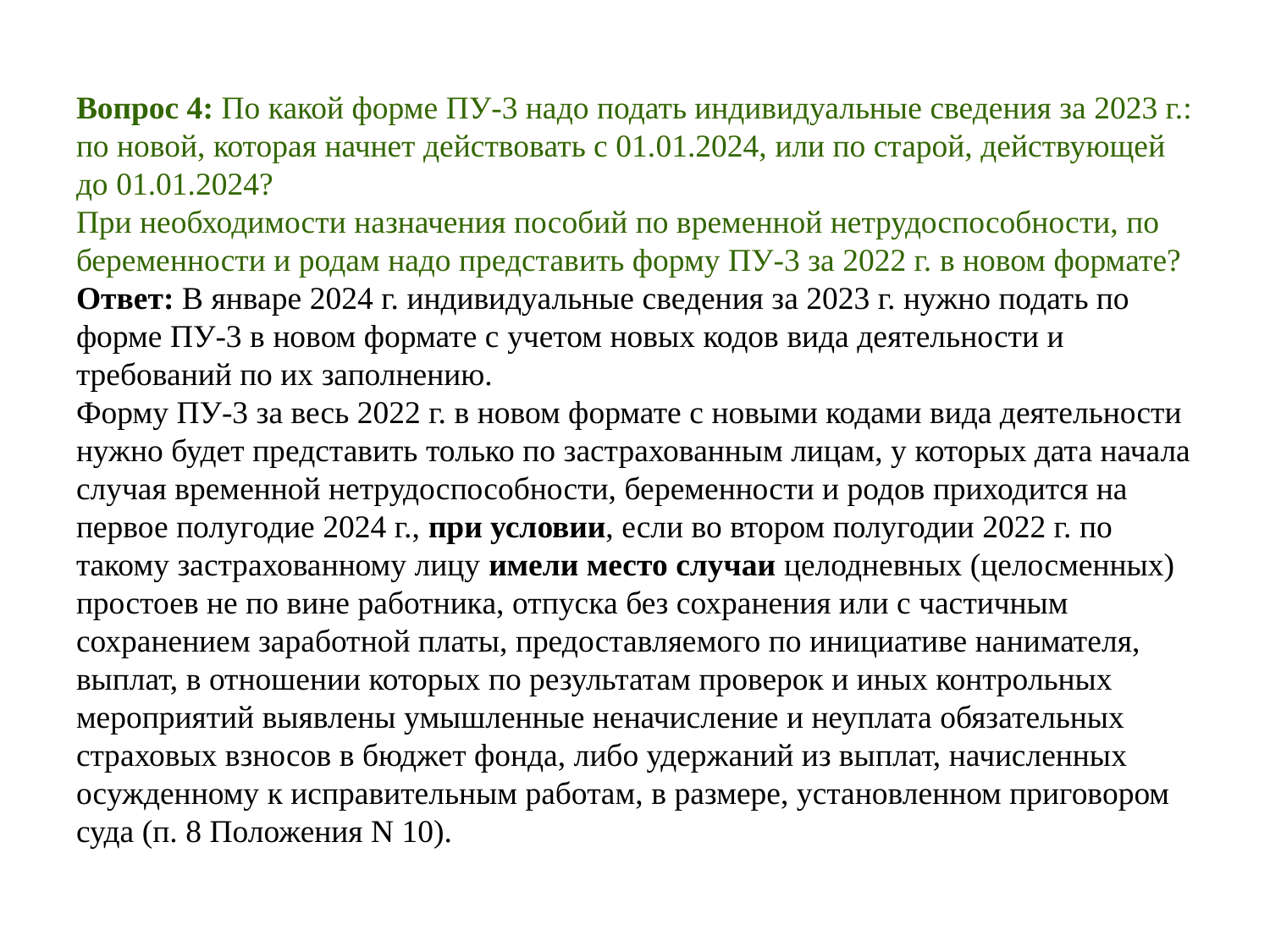

# Вопрос 4: По какой форме ПУ-3 надо подать индивидуальные сведения за 2023 г.: по новой, которая начнет действовать с 01.01.2024, или по старой, действующей до 01.01.2024? При необходимости назначения пособий по временной нетрудоспособности, по беременности и родам надо представить форму ПУ-3 за 2022 г. в новом формате? Ответ: В январе 2024 г. индивидуальные сведения за 2023 г. нужно подать по форме ПУ-3 в новом формате с учетом новых кодов вида деятельности и требований по их заполнению. Форму ПУ-3 за весь 2022 г. в новом формате с новыми кодами вида деятельности нужно будет представить только по застрахованным лицам, у которых дата начала случая временной нетрудоспособности, беременности и родов приходится на первое полугодие 2024 г., при условии, если во втором полугодии 2022 г. по такому застрахованному лицу имели место случаи целодневных (целосменных) простоев не по вине работника, отпуска без сохранения или с частичным сохранением заработной платы, предоставляемого по инициативе нанимателя, выплат, в отношении которых по результатам проверок и иных контрольных мероприятий выявлены умышленные неначисление и неуплата обязательных страховых взносов в бюджет фонда, либо удержаний из выплат, начисленных осужденному к исправительным работам, в размере, установленном приговором суда (п. 8 Положения N 10).